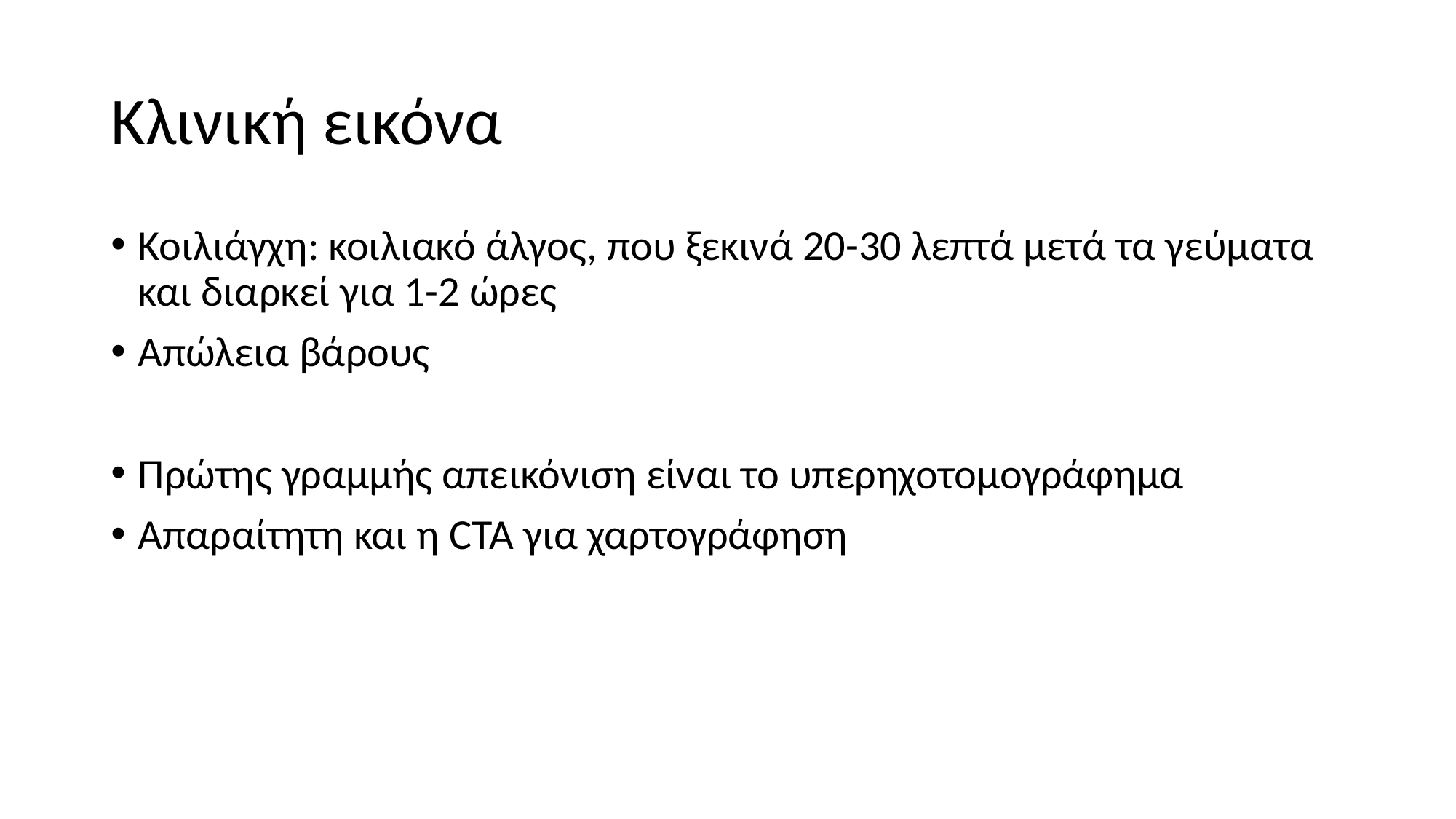

# Κλινική εικόνα
Κοιλιάγχη: κοιλιακό άλγος, που ξεκινά 20-30 λεπτά μετά τα γεύματα και διαρκεί για 1-2 ώρες
Απώλεια βάρους

Πρώτης γραμμής απεικόνιση είναι το υπερηχοτομογράφημα
Απαραίτητη και η CTA για χαρτογράφηση